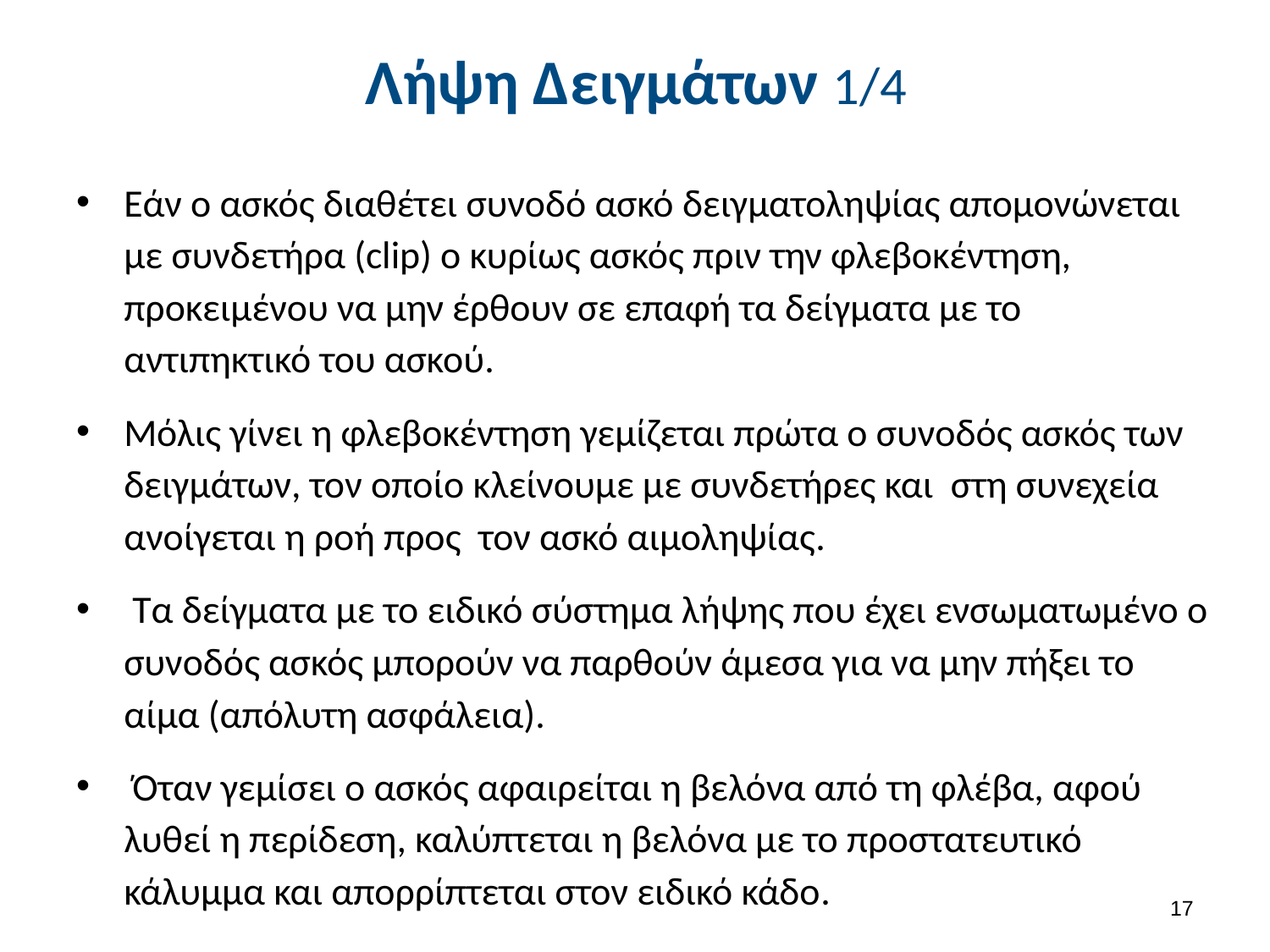

# Λήψη Δειγμάτων 1/4
Εάν ο ασκός διαθέτει συνοδό ασκό δειγματοληψίας απομονώνεται με συνδετήρα (clip) ο κυρίως ασκός πριν την φλεβοκέντηση, προκειμένου να μην έρθουν σε επαφή τα δείγματα με το αντιπηκτικό του ασκού.
Μόλις γίνει η φλεβοκέντηση γεμίζεται πρώτα ο συνοδός ασκός των δειγμάτων, τον οποίο κλείνουμε με συνδετήρες και  στη συνεχεία ανοίγεται η ροή προς  τον ασκό αιμοληψίας.
 Τα δείγματα με το ειδικό σύστημα λήψης που έχει ενσωματωμένο ο συνοδός ασκός μπορούν να παρθούν άμεσα για να μην πήξει το αίμα (απόλυτη ασφάλεια).
 Όταν γεμίσει ο ασκός αφαιρείται η βελόνα από τη φλέβα, αφού λυθεί η περίδεση, καλύπτεται η βελόνα με το προστατευτικό κάλυμμα και απορρίπτεται στον ειδικό κάδο.
17